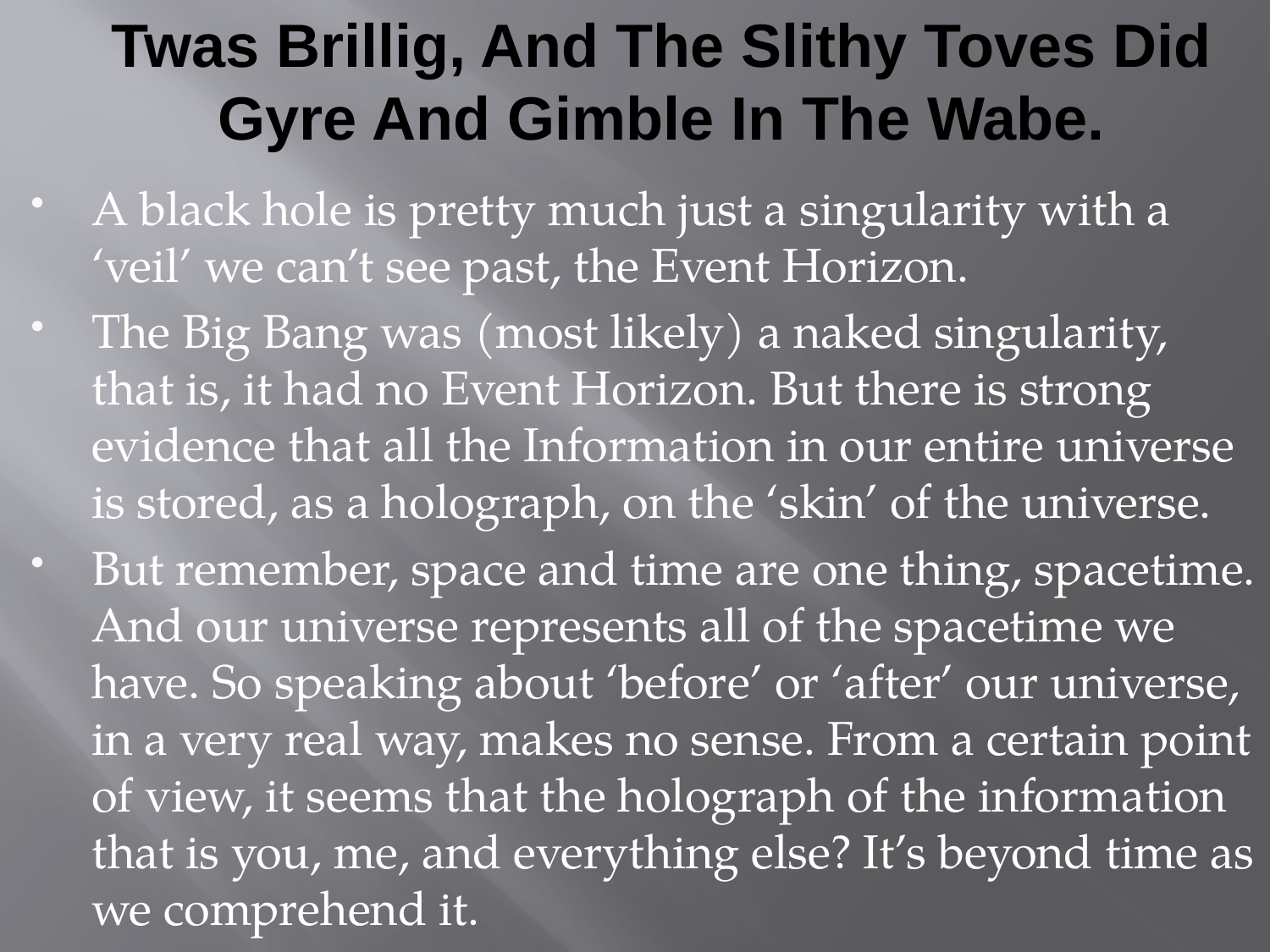

# Twas Brillig, And The Slithy Toves Did Gyre And Gimble In The Wabe.

A black hole is pretty much just a singularity with a ‘veil’ we can’t see past, the Event Horizon.
The Big Bang was (most likely) a naked singularity, that is, it had no Event Horizon. But there is strong evidence that all the Information in our entire universe is stored, as a holograph, on the ‘skin’ of the universe.
But remember, space and time are one thing, spacetime. And our universe represents all of the spacetime we have. So speaking about ‘before’ or ‘after’ our universe, in a very real way, makes no sense. From a certain point of view, it seems that the holograph of the information that is you, me, and everything else? It’s beyond time as we comprehend it.